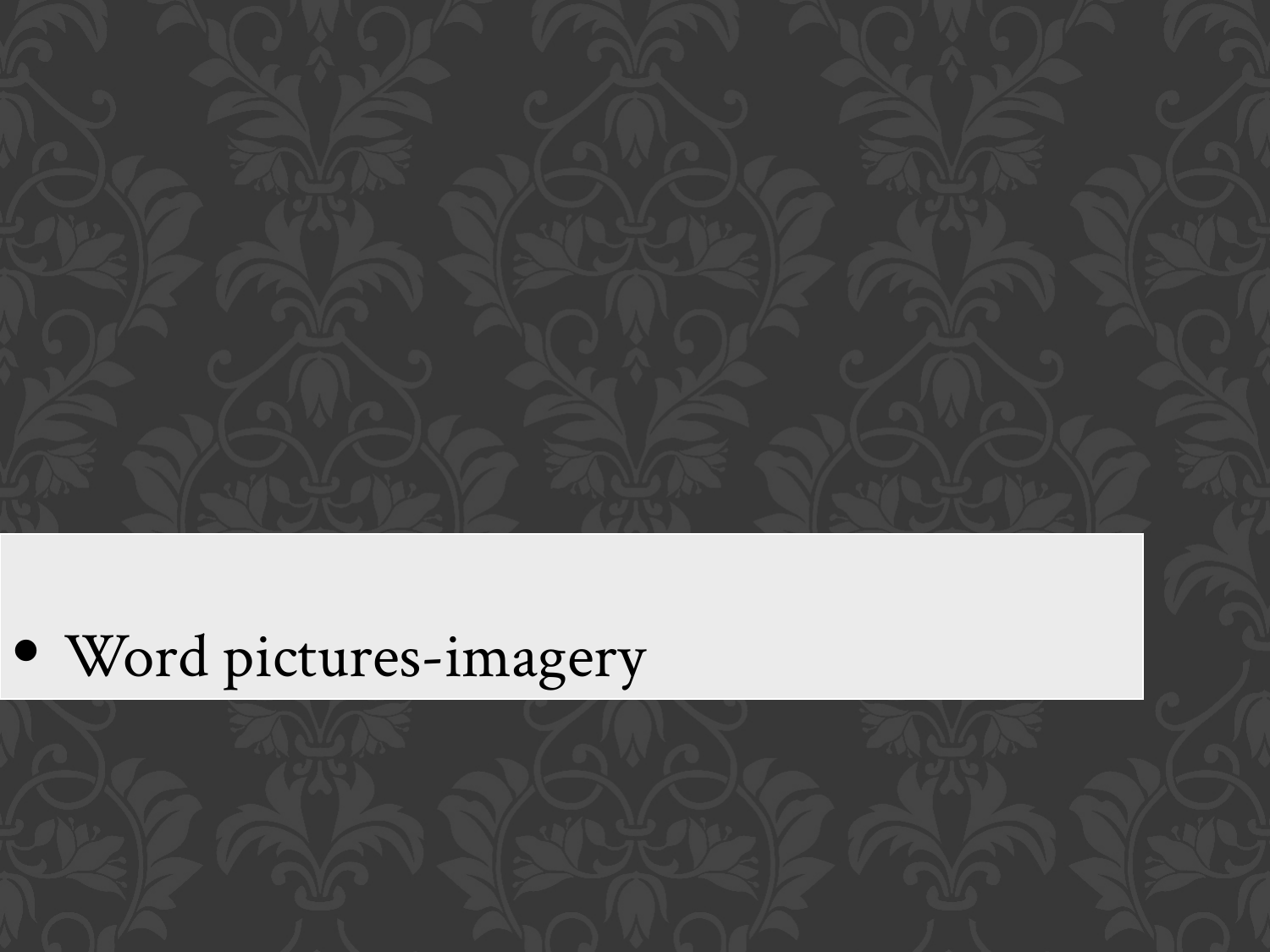

| Word pictures-imagery |
| --- |